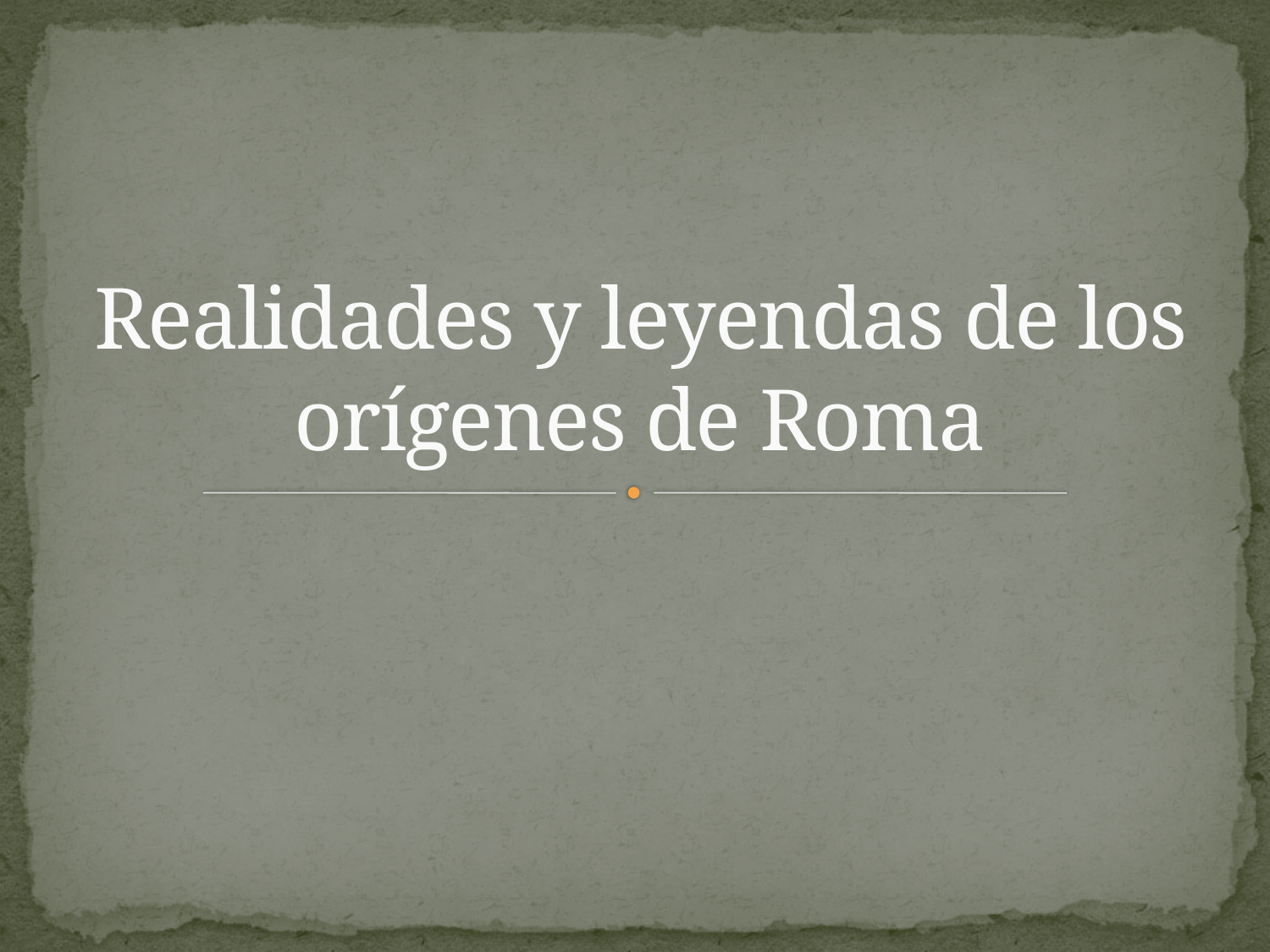

# Realidades y leyendas de los orígenes de Roma